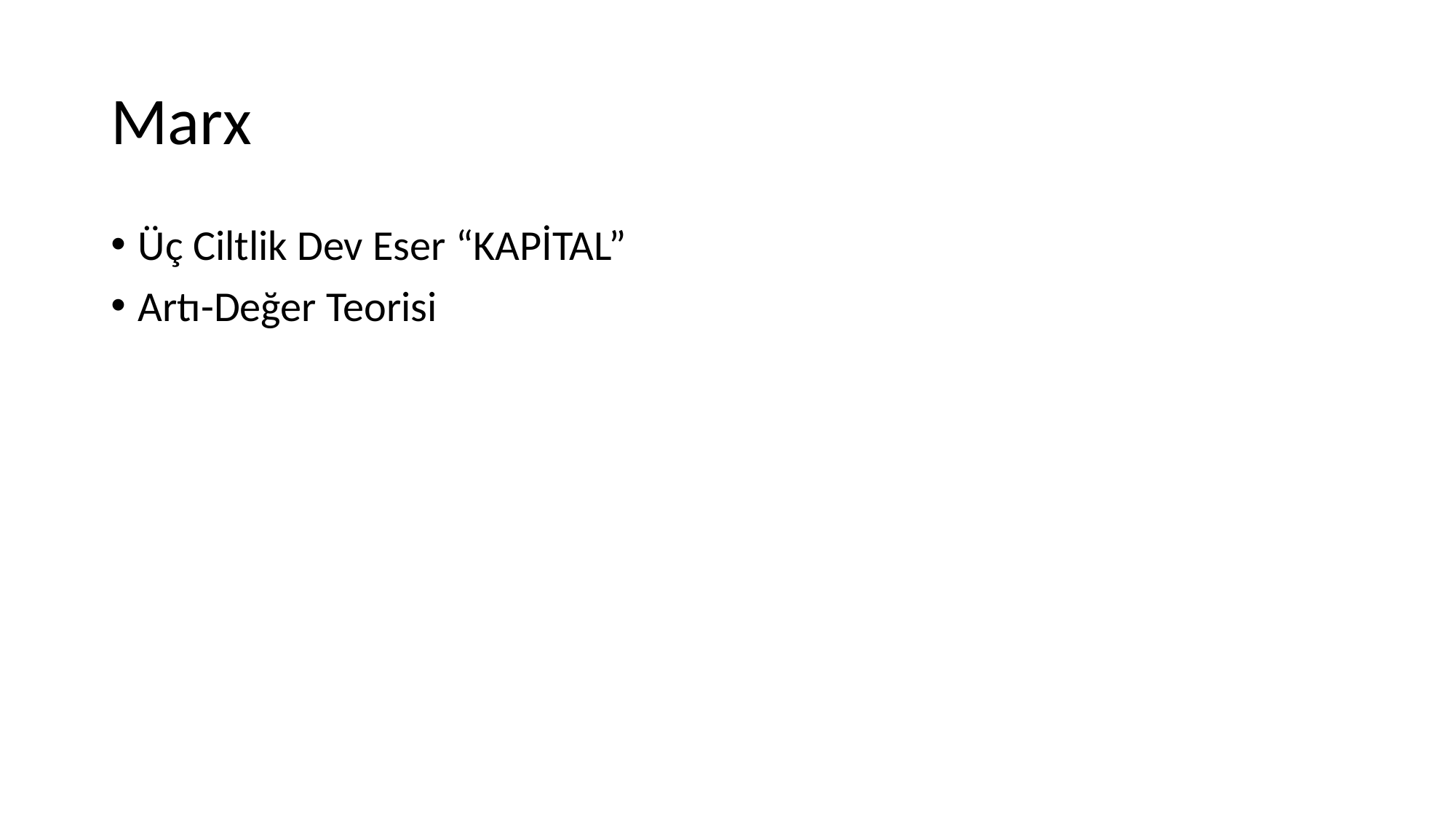

# Marx
Üç Ciltlik Dev Eser “KAPİTAL”
Artı-Değer Teorisi